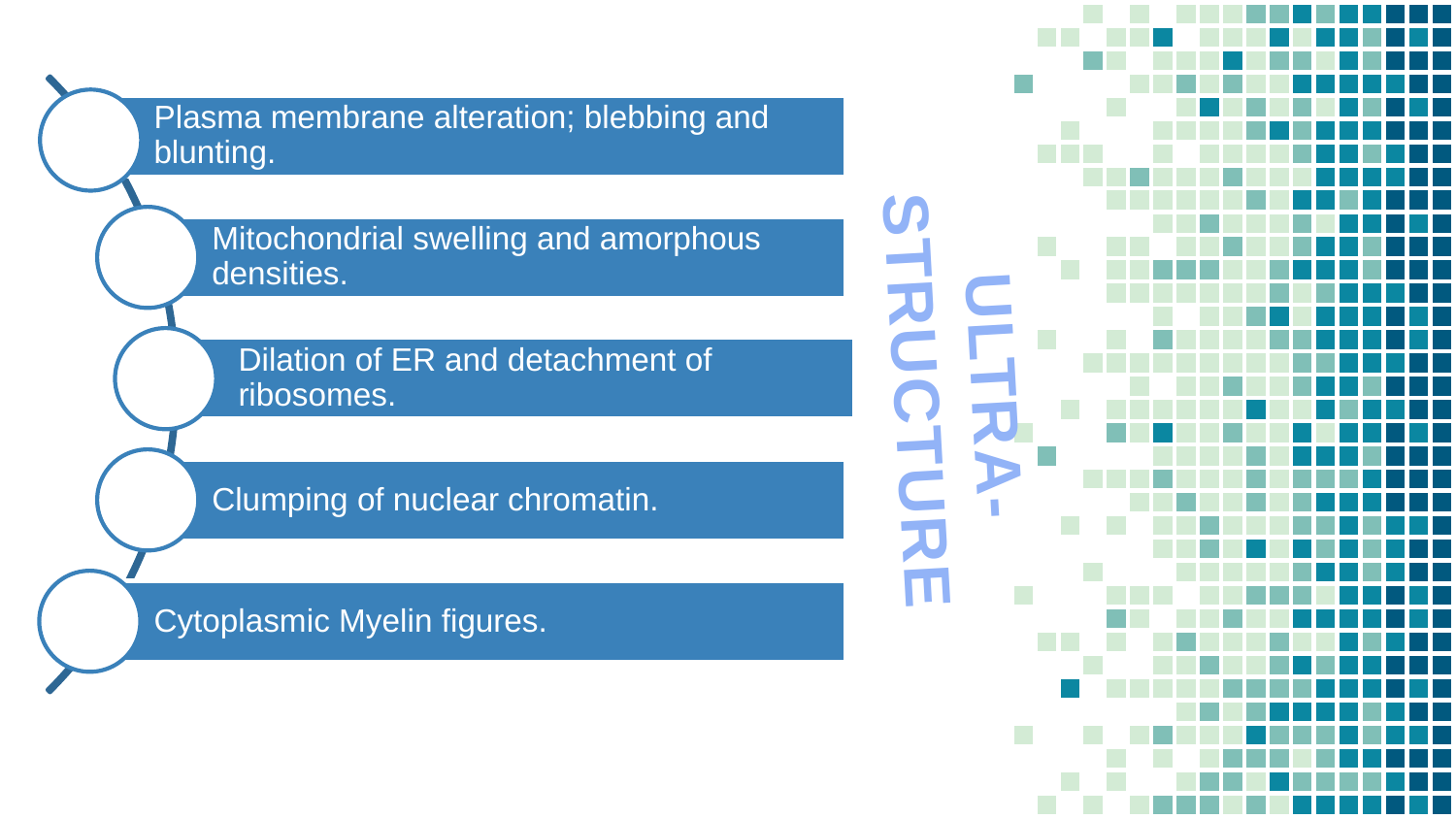

Plasma membrane alteration; blebbing and blunting.
Mitochondrial swelling and amorphous densities.
Dilation of ER and detachment of ribosomes.
Clumping of nuclear chromatin.
Cytoplasmic Myelin figures.
ULTRA-STRUCTURE